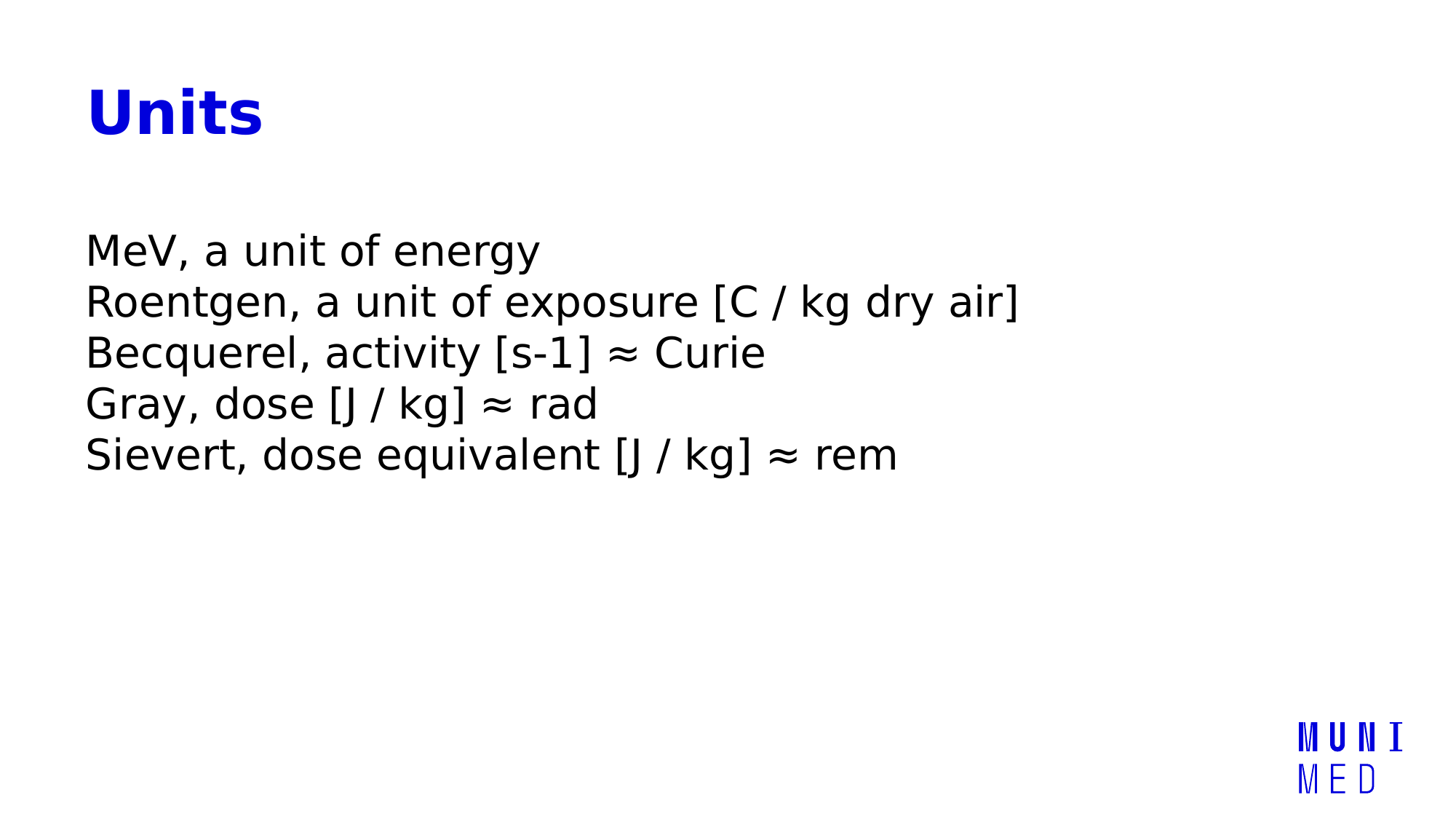

# Units
MeV, a unit of energy
Roentgen, a unit of exposure [C / kg dry air]
Becquerel, activity [s-1] ≈ Curie
Gray, dose [J / kg] ≈ rad
Sievert, dose equivalent [J / kg] ≈ rem